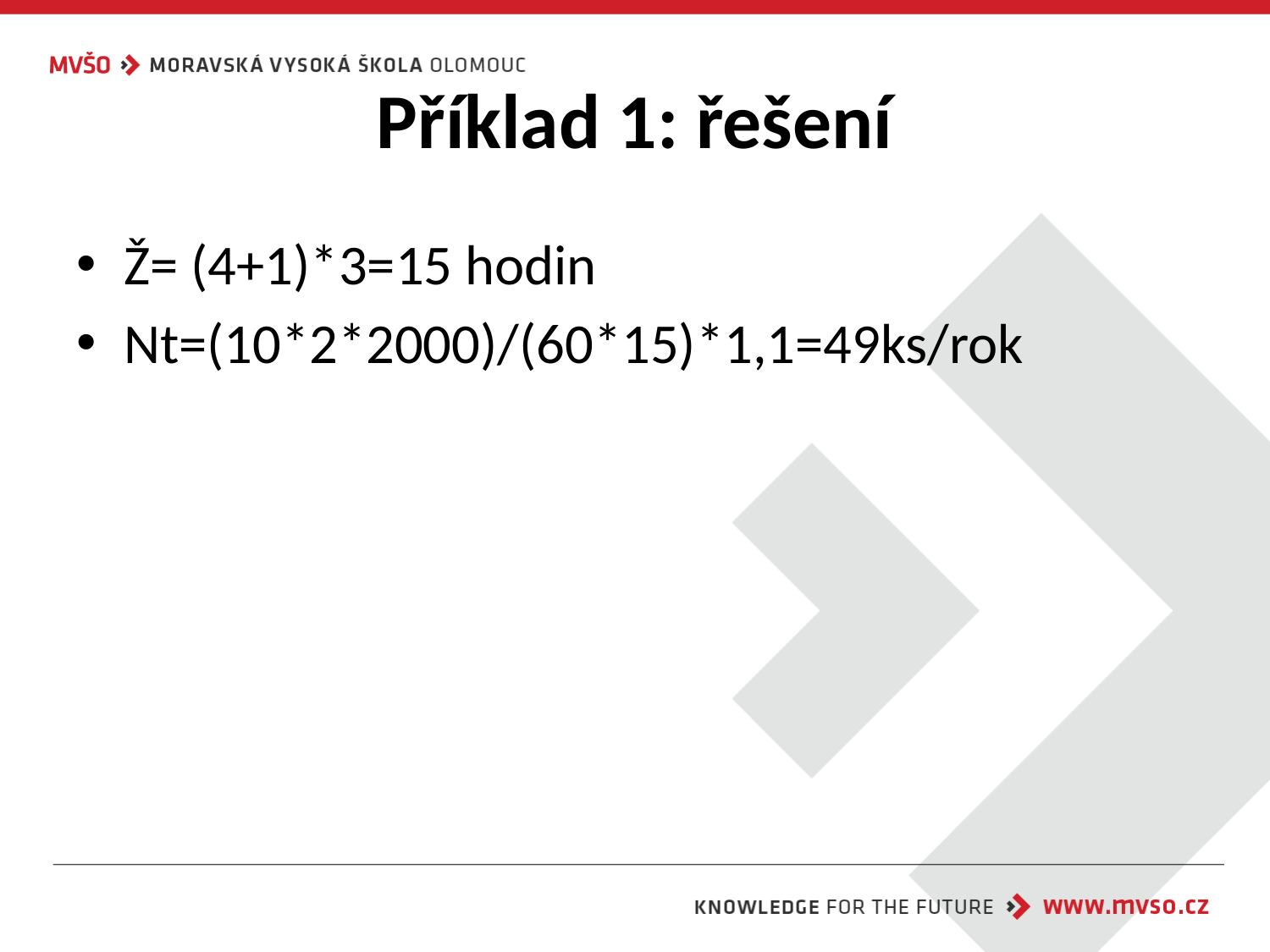

# Příklad 1: řešení
Ž= (4+1)*3=15 hodin
Nt=(10*2*2000)/(60*15)*1,1=49ks/rok